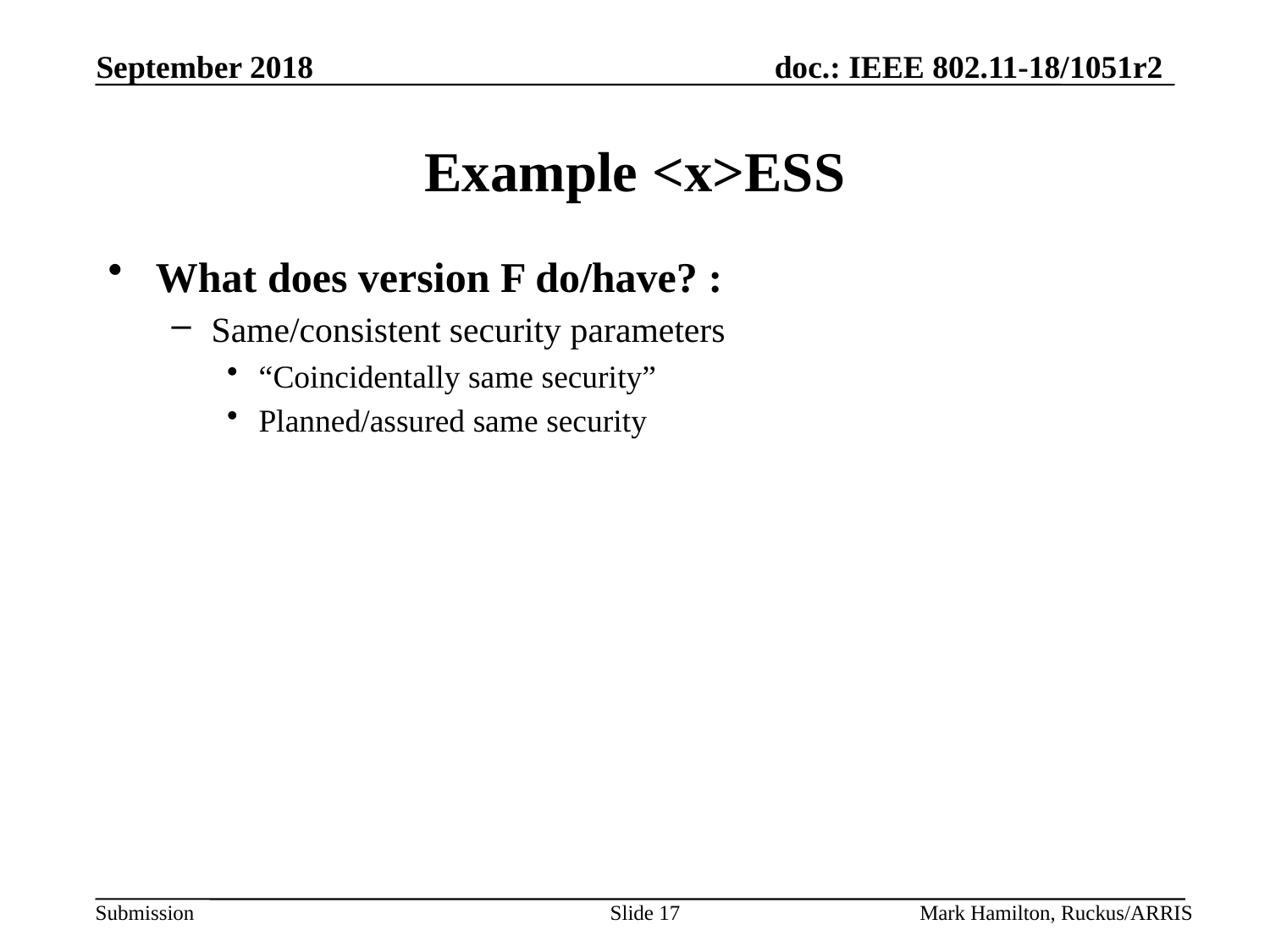

# Example <x>ESS
What does version F do/have? :
Same/consistent security parameters
“Coincidentally same security”
Planned/assured same security